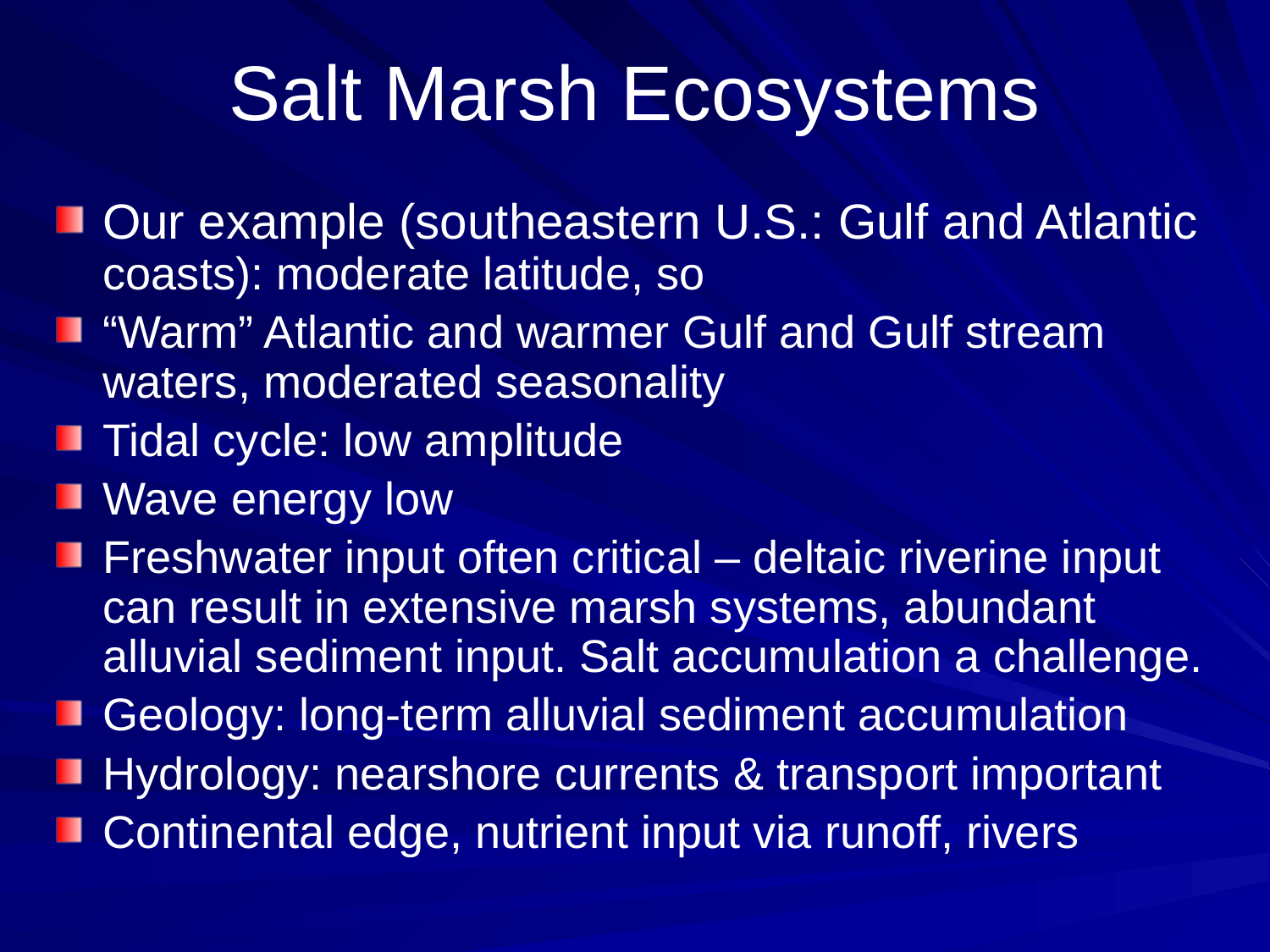

# Salt Marsh Ecosystems
Our example (southeastern U.S.: Gulf and Atlantic coasts): moderate latitude, so
“Warm” Atlantic and warmer Gulf and Gulf stream waters, moderated seasonality
Tidal cycle: low amplitude
Wave energy low
Freshwater input often critical – deltaic riverine input can result in extensive marsh systems, abundant alluvial sediment input. Salt accumulation a challenge.
Geology: long-term alluvial sediment accumulation
Hydrology: nearshore currents & transport important
Continental edge, nutrient input via runoff, rivers